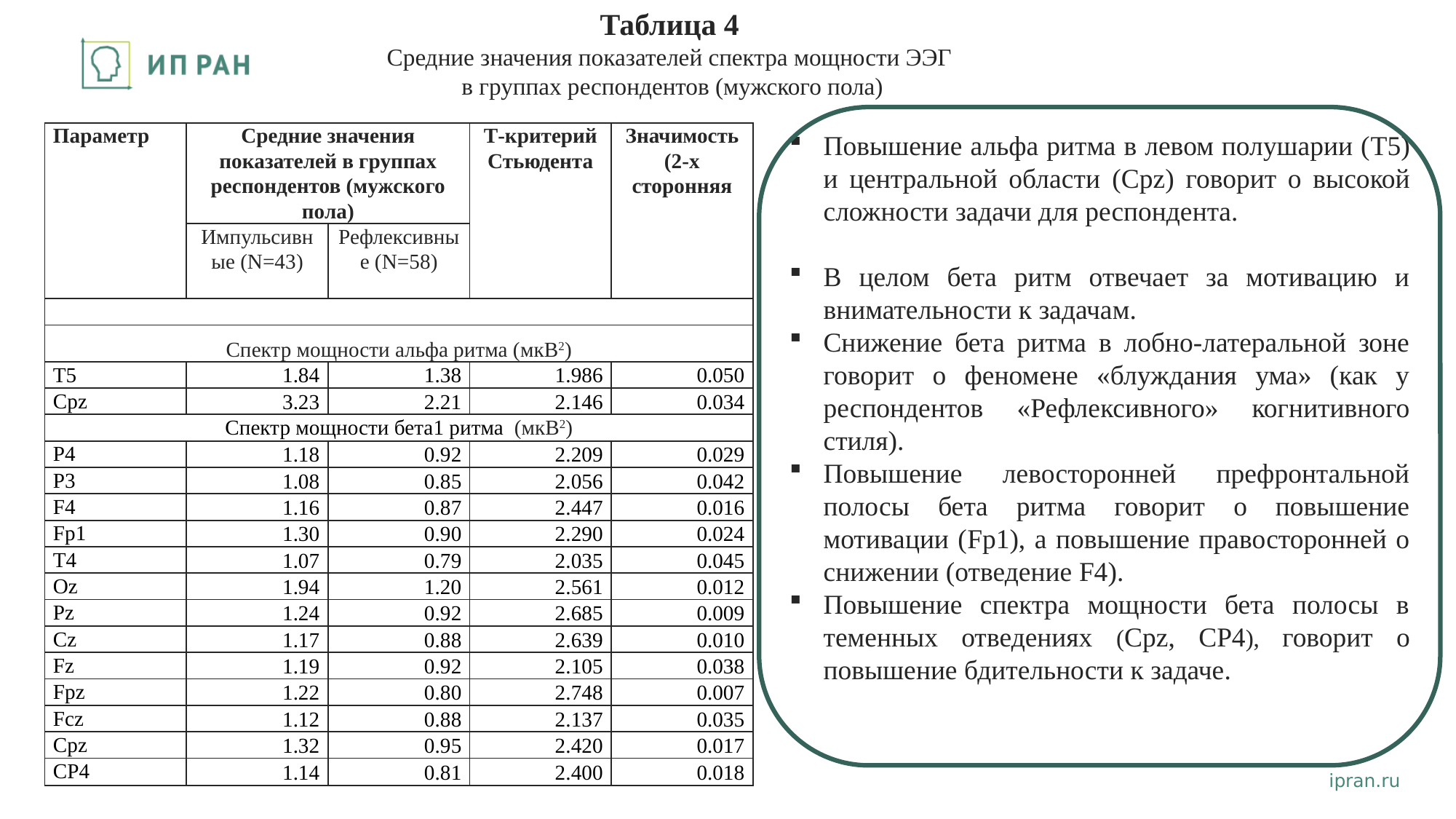

Таблица 4
Средние значения показателей спектра мощности ЭЭГ
 в группах респондентов (мужского пола)

| Параметр | Средние значения показателей в группах респондентов (мужского пола) |  | Т-критерий Стьюдента | Значимость (2-х сторонняя |
| --- | --- | --- | --- | --- |
|  | Импульсивные (N=43) | Рефлексивные (N=58) |  |  |
|  |  |  |  |  |
| Спектр мощности альфа ритма (мкВ2) |  |  |  |  |
| T5 | 1.84 | 1.38 | 1.986 | 0.050 |
| Cpz | 3.23 | 2.21 | 2.146 | 0.034 |
| Спектр мощности бета1 ритма (мкВ2) |  |  |  |  |
| P4 | 1.18 | 0.92 | 2.209 | 0.029 |
| P3 | 1.08 | 0.85 | 2.056 | 0.042 |
| F4 | 1.16 | 0.87 | 2.447 | 0.016 |
| Fp1 | 1.30 | 0.90 | 2.290 | 0.024 |
| T4 | 1.07 | 0.79 | 2.035 | 0.045 |
| Oz | 1.94 | 1.20 | 2.561 | 0.012 |
| Pz | 1.24 | 0.92 | 2.685 | 0.009 |
| Cz | 1.17 | 0.88 | 2.639 | 0.010 |
| Fz | 1.19 | 0.92 | 2.105 | 0.038 |
| Fpz | 1.22 | 0.80 | 2.748 | 0.007 |
| Fcz | 1.12 | 0.88 | 2.137 | 0.035 |
| Cpz | 1.32 | 0.95 | 2.420 | 0.017 |
| CP4 | 1.14 | 0.81 | 2.400 | 0.018 |
Повышение альфа ритма в левом полушарии (T5) и центральной области (Cpz) говорит о высокой сложности задачи для респондента.

В целом бета ритм отвечает за мотивацию и внимательности к задачам.
Снижение бета ритма в лобно-латеральной зоне говорит о феномене «блуждания ума» (как у респондентов «Рефлексивного» когнитивного стиля).
Повышение левосторонней префронтальной полосы бета ритма говорит о повышение мотивации (Fp1), а повышение правосторонней о снижении (отведение F4).
Повышение спектра мощности бета полосы в теменных отведениях (Cpz, CP4), говорит о повышение бдительности к задаче.